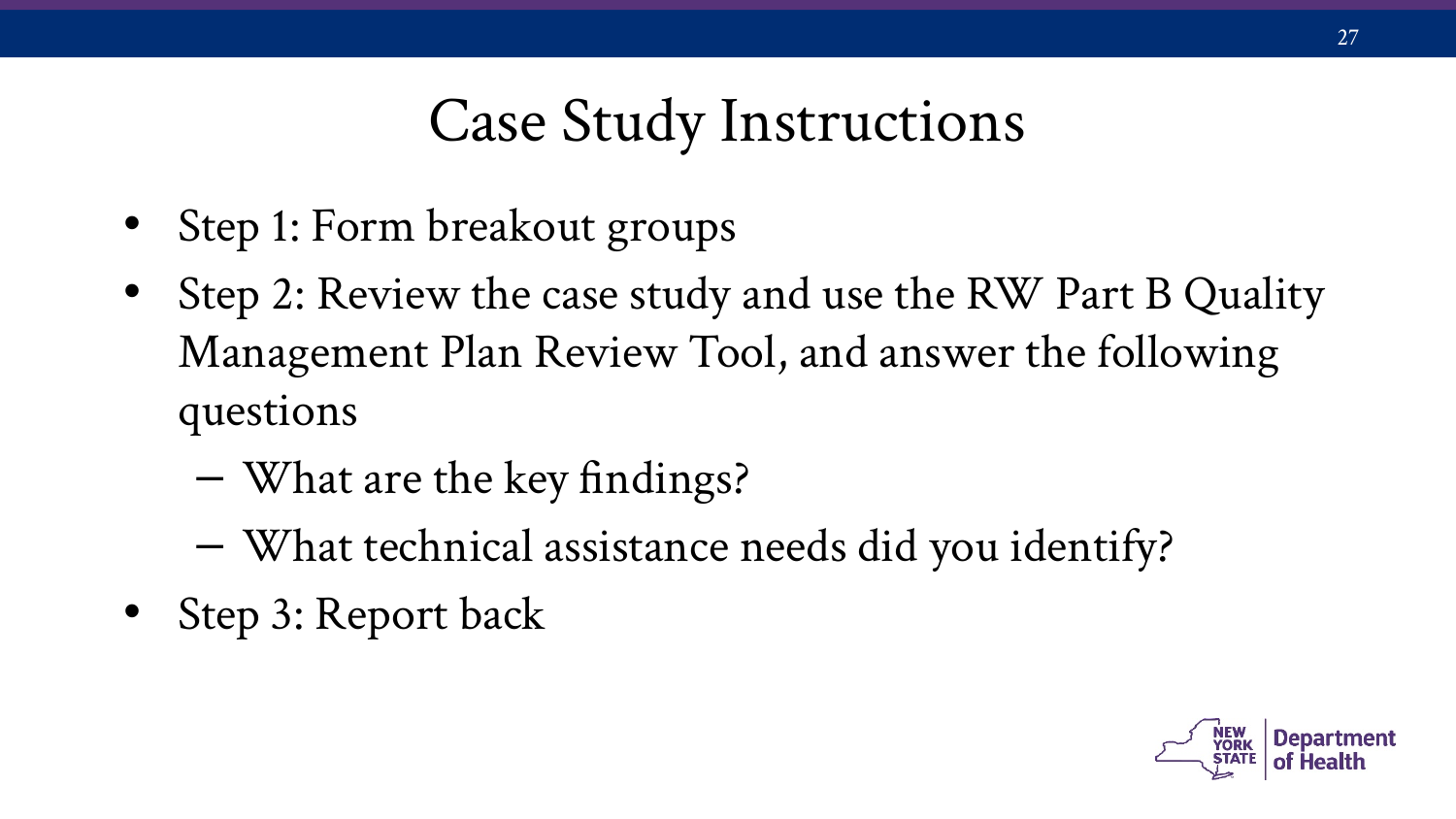

Case Study Instructions
Step 1: Form breakout groups
Step 2: Review the case study and use the RW Part B Quality Management Plan Review Tool, and answer the following questions
What are the key findings?
What technical assistance needs did you identify?
Step 3: Report back